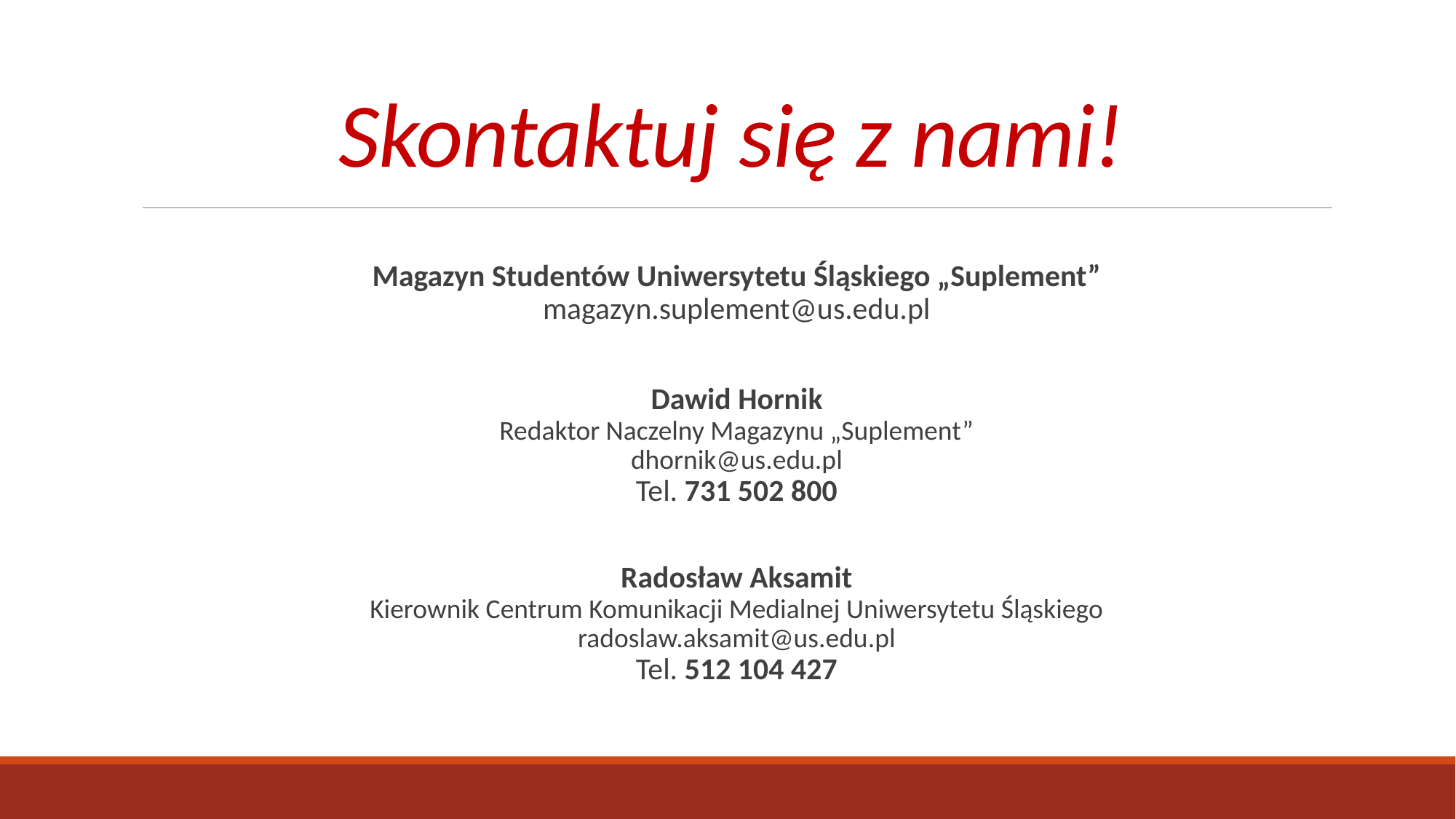

# Skontaktuj się z nami!
Magazyn Studentów Uniwersytetu Śląskiego „Suplement”
magazyn.suplement@us.edu.pl
Dawid Hornik
Redaktor Naczelny Magazynu „Suplement”
dhornik@us.edu.pl
Tel. 731 502 800
Radosław Aksamit
Kierownik Centrum Komunikacji Medialnej Uniwersytetu Śląskiego
radoslaw.aksamit@us.edu.pl
Tel. 512 104 427